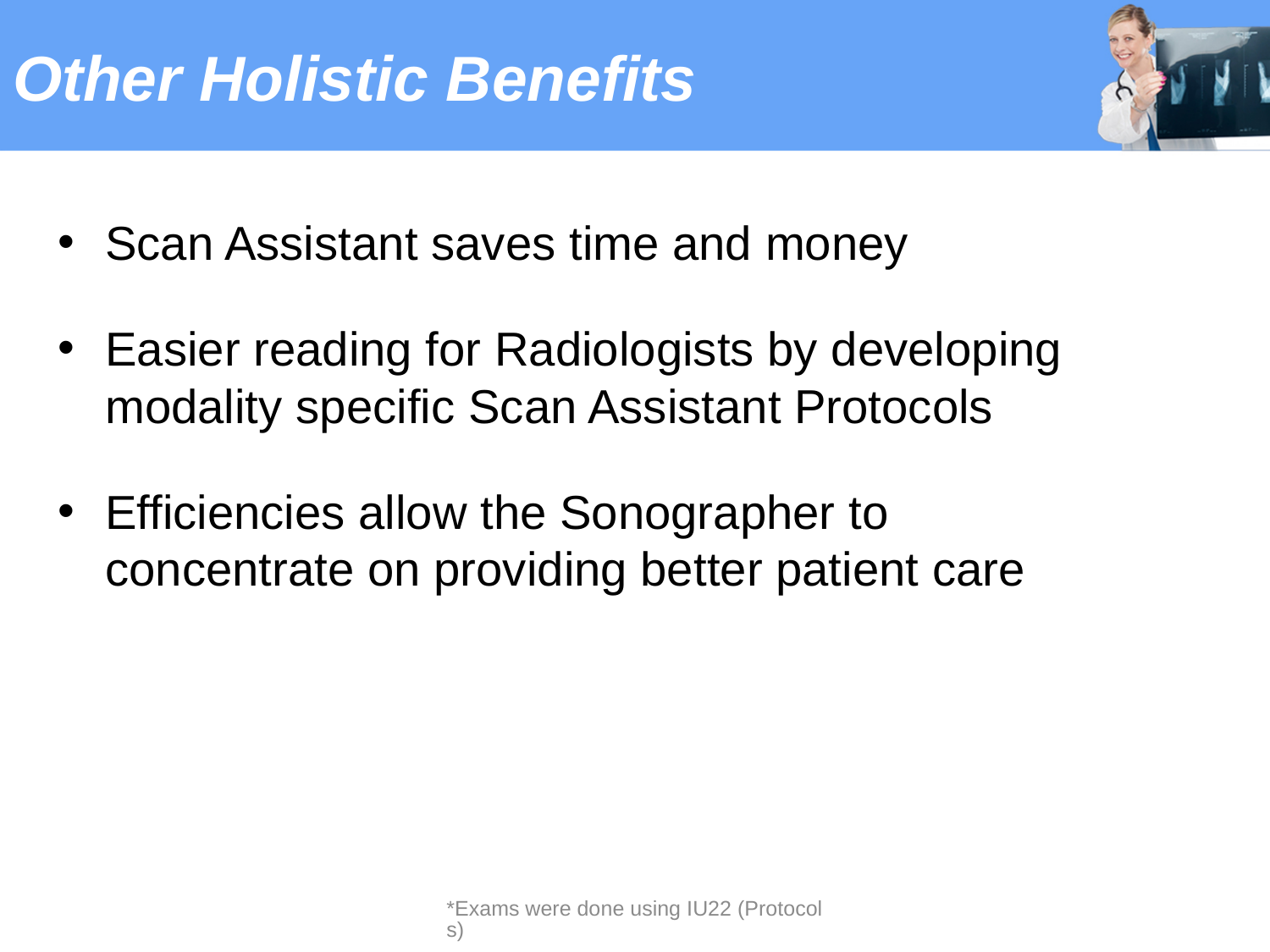

# Other Holistic Benefits
Scan Assistant saves time and money

Easier reading for Radiologists by developing modality specific Scan Assistant Protocols

Efficiencies allow the Sonographer to               concentrate on providing better patient care

*Exams were done using IU22 (Protocols)